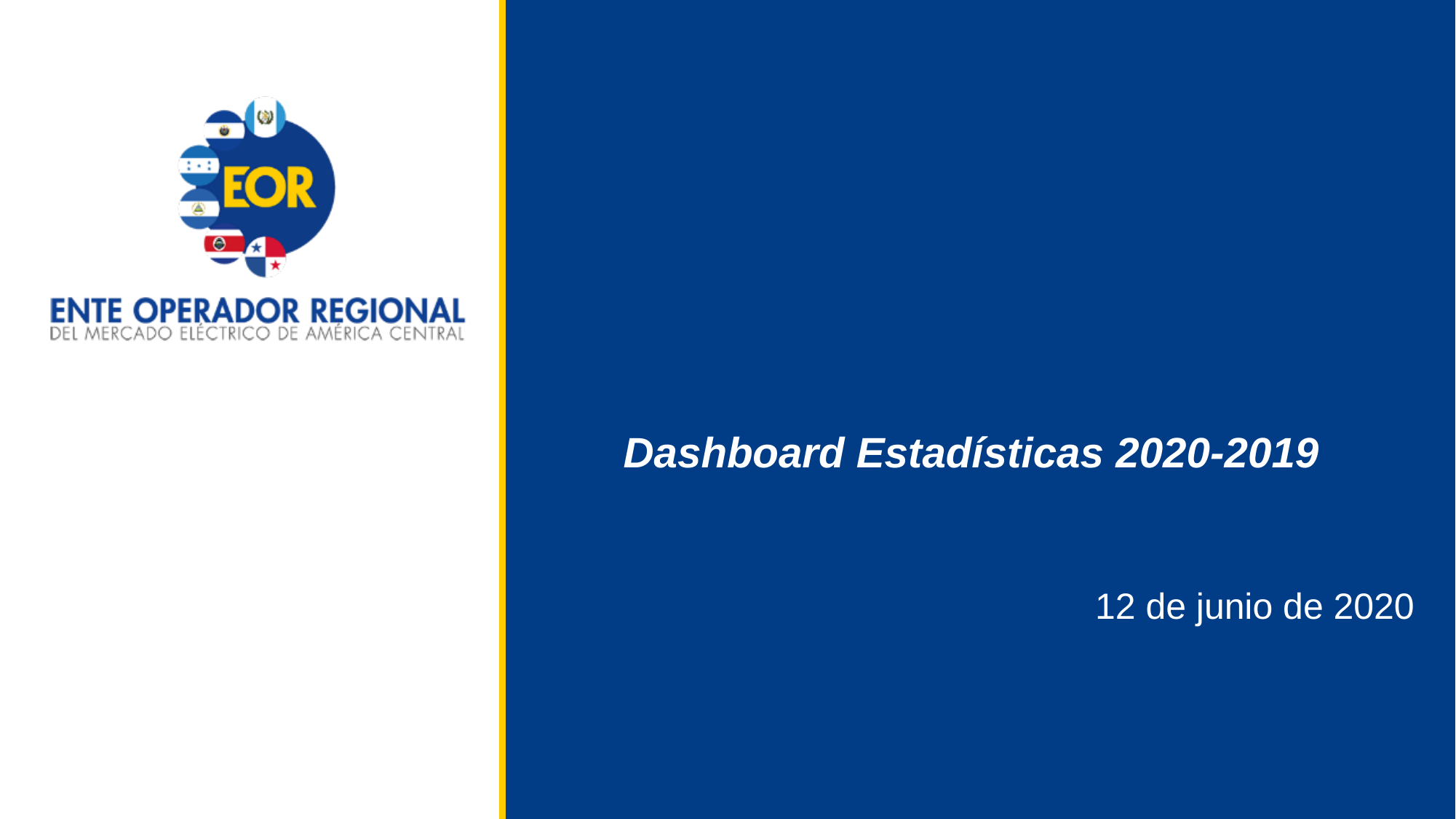

# Dashboard Estadísticas 2020-2019
12 de junio de 2020